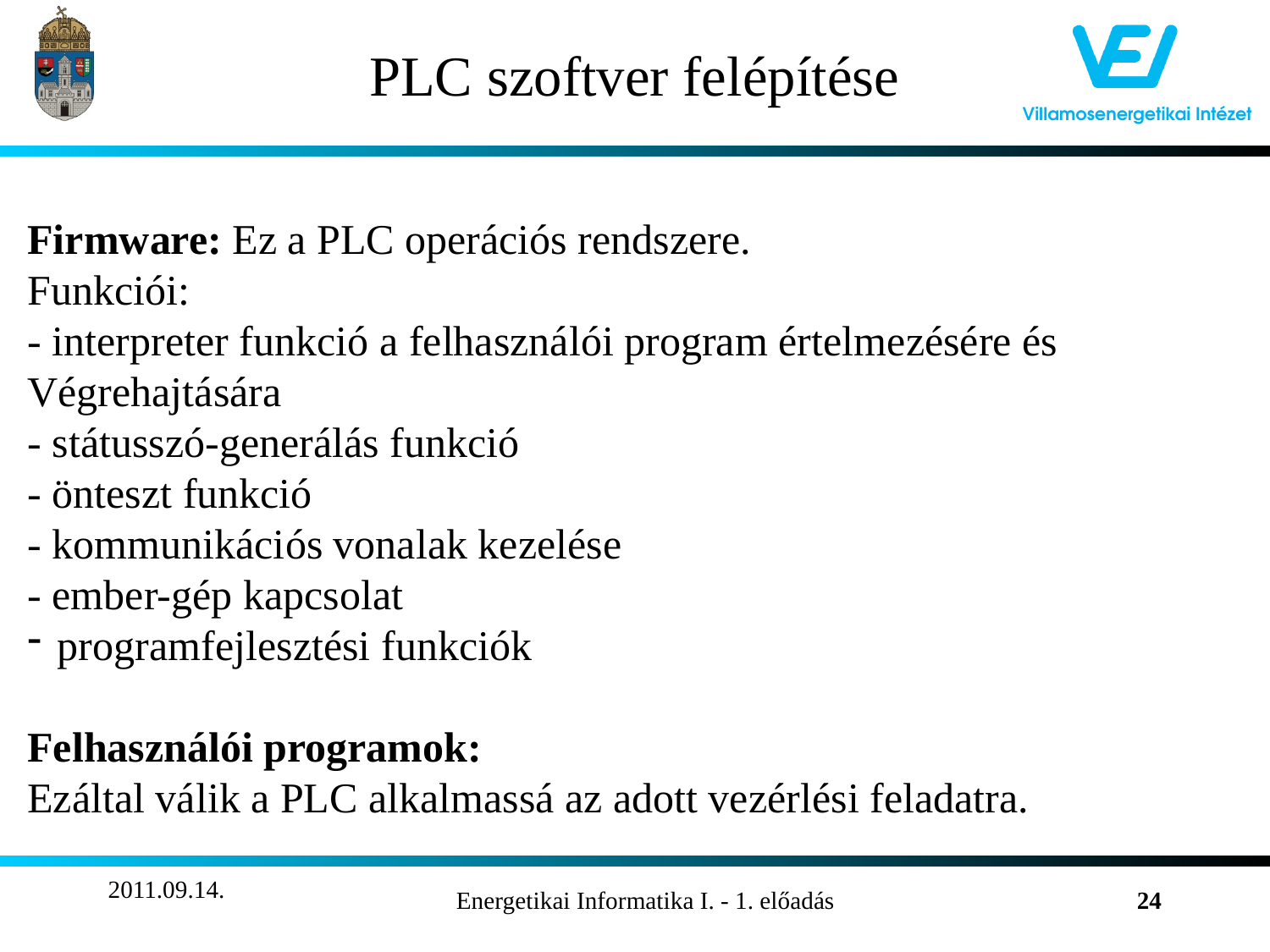

# PLC szoftver felépítése
Firmware: Ez a PLC operációs rendszere.
Funkciói:
- interpreter funkció a felhasználói program értelmezésére és
Végrehajtására
- státusszó-generálás funkció
- önteszt funkció
- kommunikációs vonalak kezelése
- ember-gép kapcsolat
programfejlesztési funkciók

Felhasználói programok:
Ezáltal válik a PLC alkalmassá az adott vezérlési feladatra.
2011.09.14.
Energetikai Informatika I. - 1. előadás
24